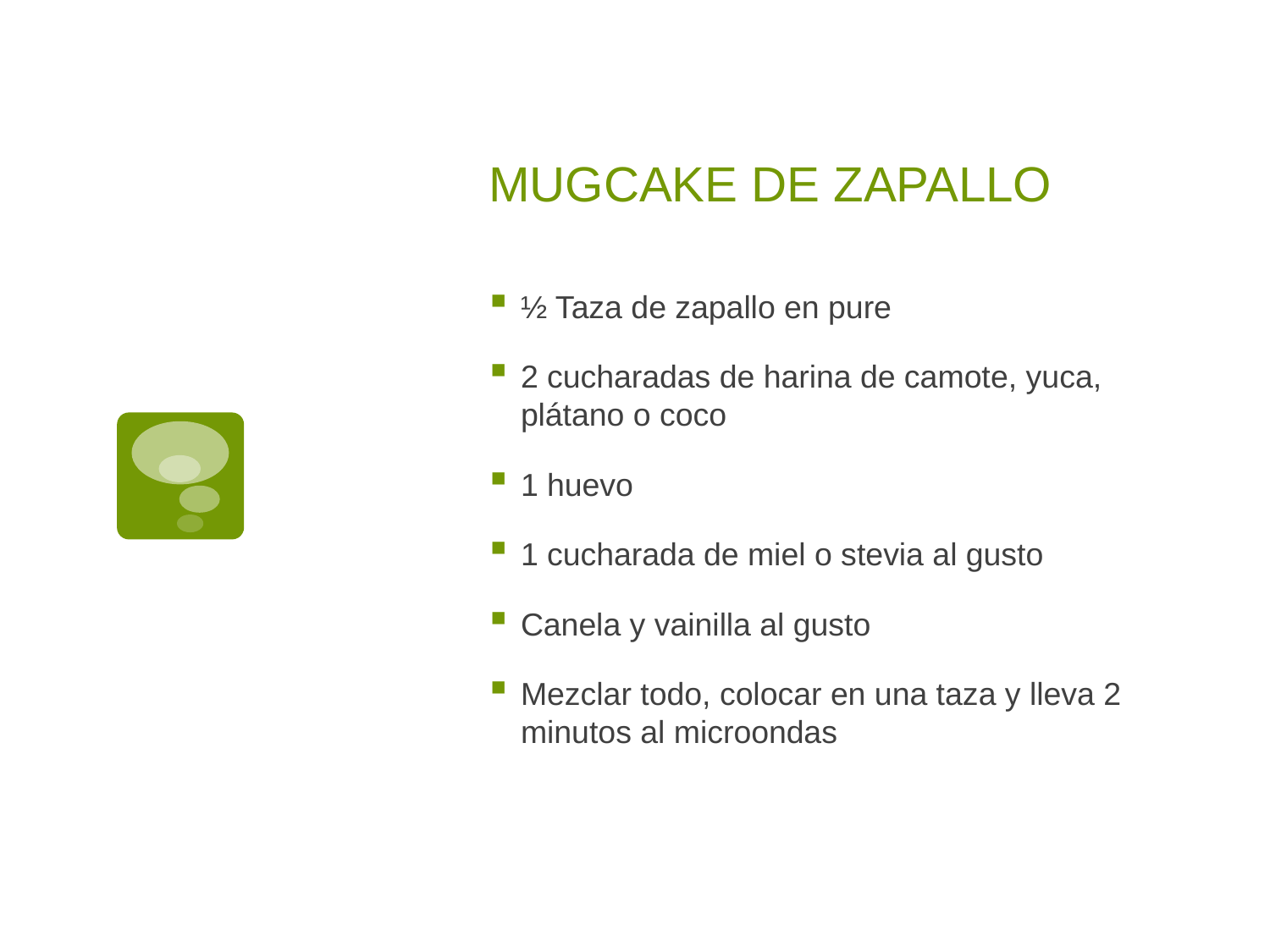

# MUGCAKE DE ZAPALLO
½ Taza de zapallo en pure
2 cucharadas de harina de camote, yuca, plátano o coco
1 huevo
1 cucharada de miel o stevia al gusto
Canela y vainilla al gusto
Mezclar todo, colocar en una taza y lleva 2 minutos al microondas